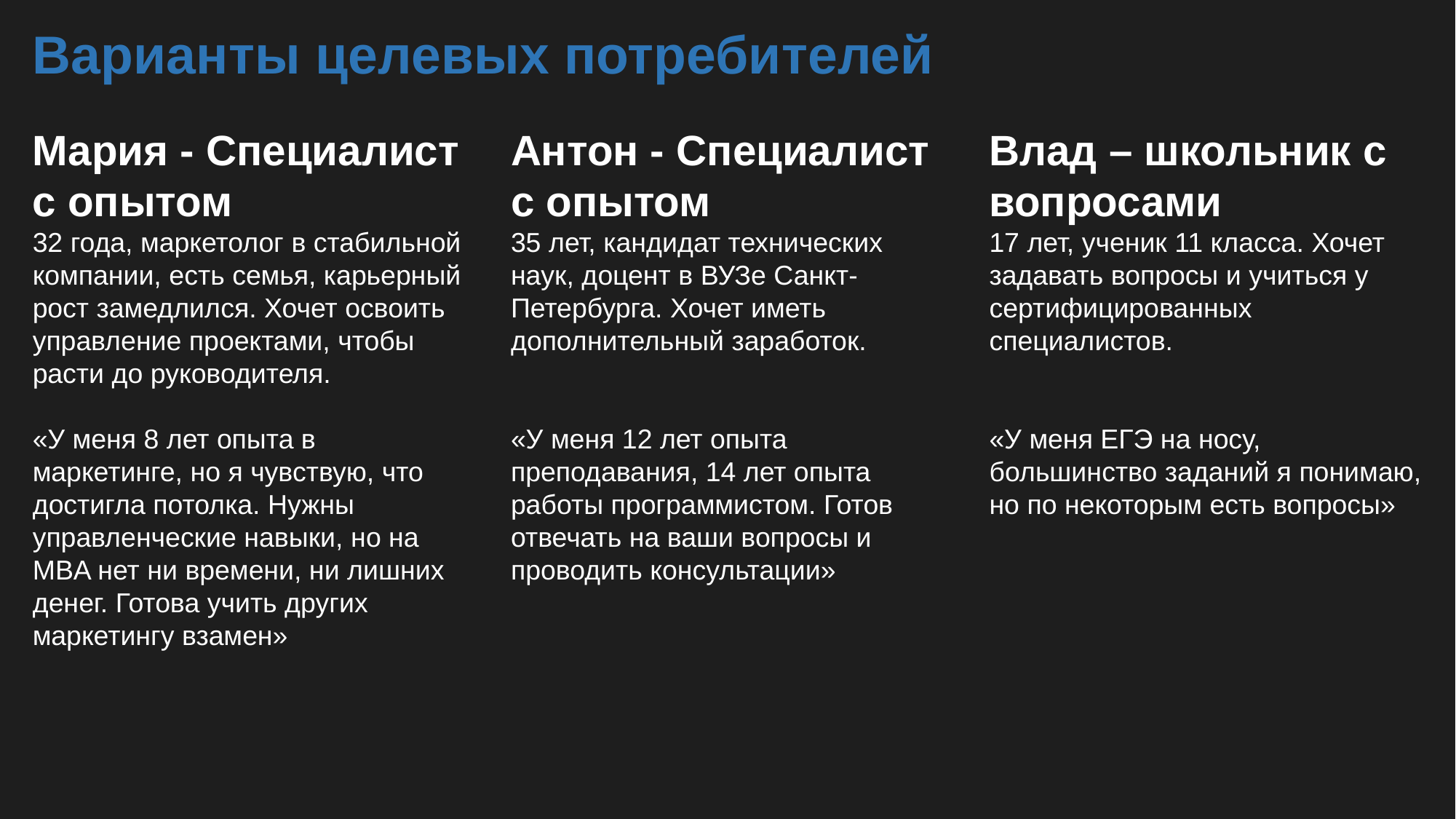

# Варианты целевых потребителей
Мария - Специалист с опытом
32 года, маркетолог в стабильной компании, есть семья, карьерный рост замедлился. Хочет освоить управление проектами, чтобы расти до руководителя.

«У меня 8 лет опыта в маркетинге, но я чувствую, что достигла потолка. Нужны управленческие навыки, но на MBA нет ни времени, ни лишних денег. Готова учить других маркетингу взамен»
Антон - Специалист с опытом
35 лет, кандидат технических наук, доцент в ВУЗе Санкт-Петербурга. Хочет иметь дополнительный заработок.

«У меня 12 лет опыта преподавания, 14 лет опыта работы программистом. Готов отвечать на ваши вопросы и проводить консультации»
Влад – школьник с вопросами
17 лет, ученик 11 класса. Хочет задавать вопросы и учиться у сертифицированных специалистов.

«У меня ЕГЭ на носу, большинство заданий я понимаю, но по некоторым есть вопросы»